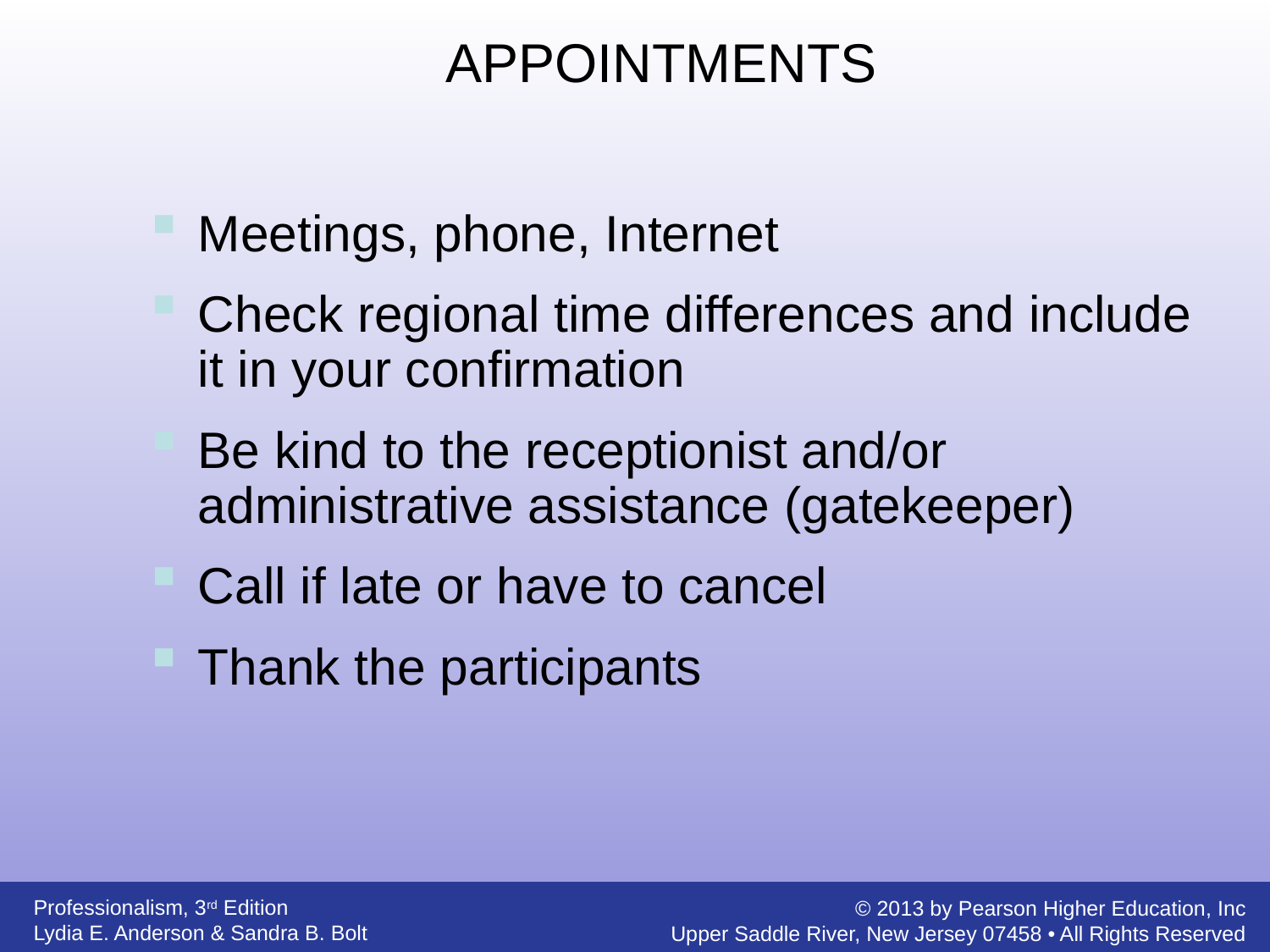

APPOINTMENTS
Meetings, phone, Internet
Check regional time differences and include it in your confirmation
Be kind to the receptionist and/or administrative assistance (gatekeeper)
Call if late or have to cancel
Thank the participants